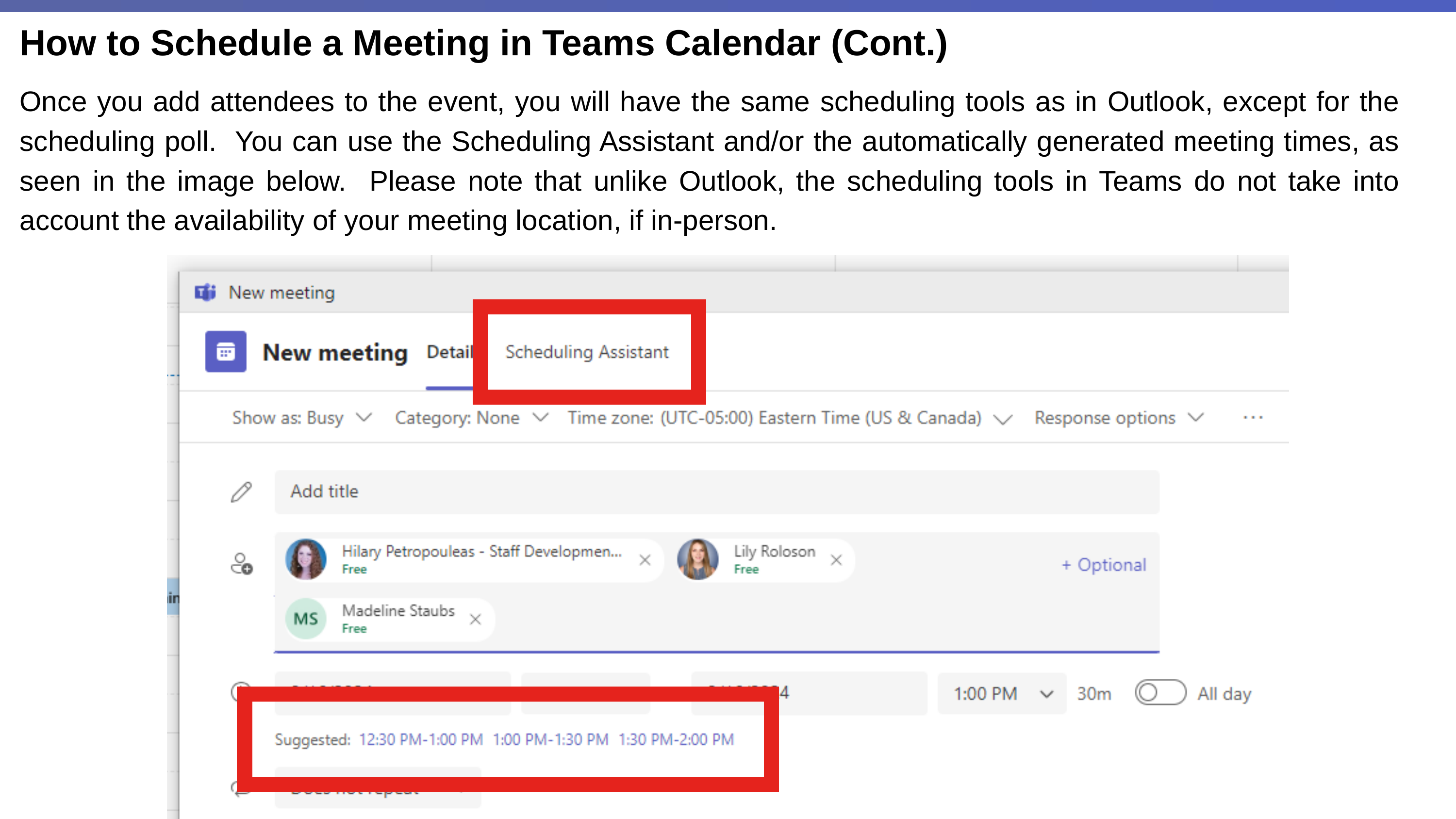

How to Schedule a Meeting in Teams Calendar (Cont.)
Once you add attendees to the event, you will have the same scheduling tools as in Outlook, except for the scheduling poll.  You can use the Scheduling Assistant and/or the automatically generated meeting times, as seen in the image below.  Please note that unlike Outlook, the scheduling tools in Teams do not take into account the availability of your meeting location, if in-person.